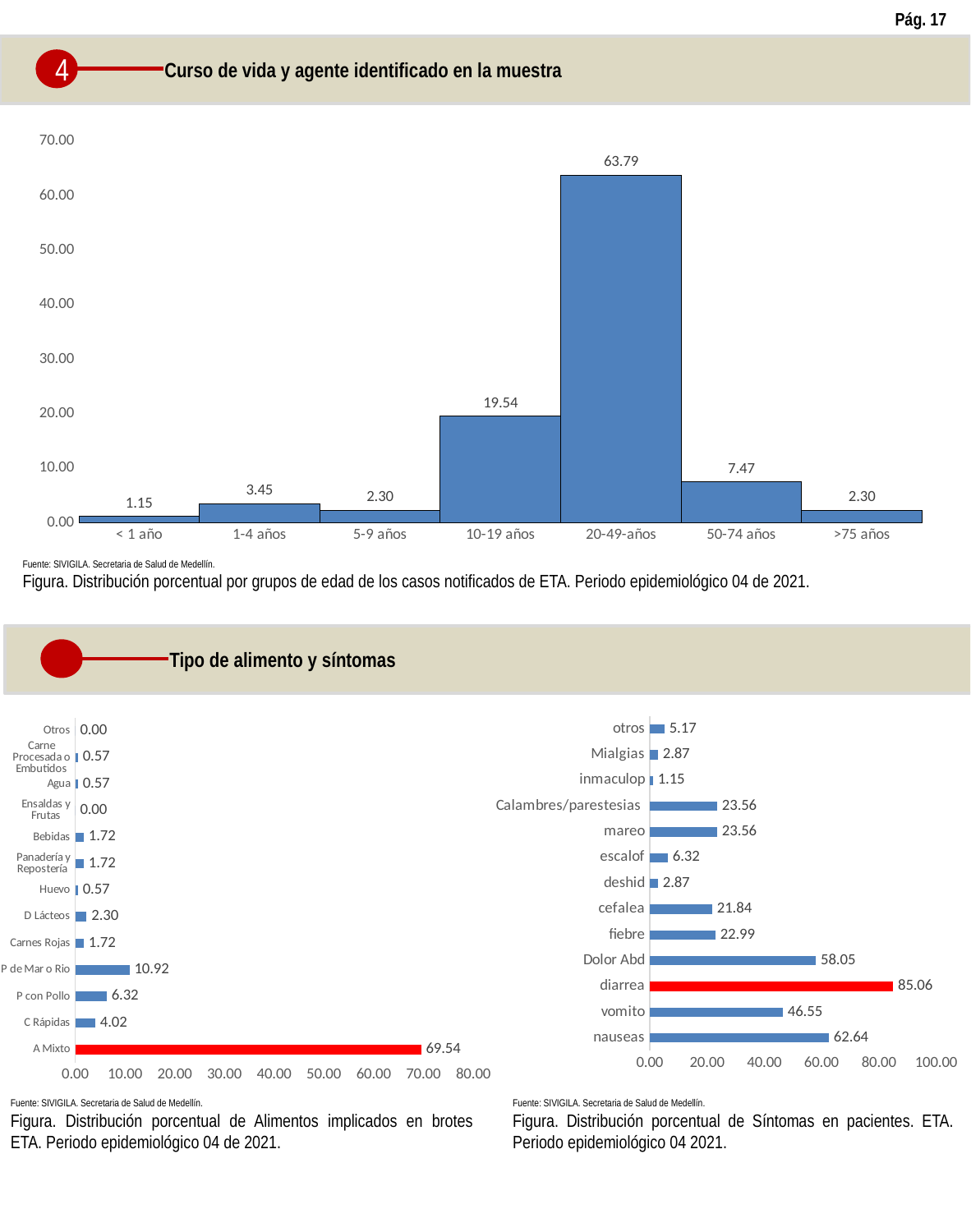

Pág. 17

4
Curso de vida y agente identificado en la muestra

### Chart

| Category |  |
|---|---|
| < 1 año | 1.1494252873563218 |
| 1-4 años | 3.4482758620689653 |
| 5-9 años | 2.2988505747126435 |
| 10-19 años | 19.54022988505747 |
| 20-49-años | 63.793103448275865 |
| 50-74 años | 7.471264367816093 |
| >75 años | 2.2988505747126435 |
Fuente: SIVIGILA. Secretaria de Salud de Medellín.
Figura. Distribución porcentual por grupos de edad de los casos notificados de ETA. Periodo epidemiológico 04 de 2021.

Tipo de alimento y síntomas

### Chart

| Category |  |
|---|---|
| nauseas | 62.643678160919535 |
| vomito | 46.55172413793103 |
| diarrea | 85.0574712643678 |
| Dolor Abd | 58.04597701149425 |
| fiebre | 22.988505747126435 |
| cefalea | 21.839080459770116 |
| deshid | 2.8735632183908044 |
| escalof | 6.321839080459771 |
| mareo | 23.563218390804597 |
| Calambres/parestesias  | 23.563218390804597 |
| inmaculop | 1.1494252873563218 |
| Mialgias | 2.8735632183908044 |
| otros | 5.172413793103448 |

### Chart

| Category |  |
|---|---|
| A Mixto | 69.54022988505747 |
| C Rápidas | 4.022988505747127 |
| P con Pollo | 6.321839080459771 |
| P de Mar o Rio | 10.919540229885058 |
| Carnes Rojas | 1.7241379310344827 |
| D Lácteos | 2.2988505747126435 |
| Huevo | 0.5747126436781609 |
| Panadería y Repostería  | 1.7241379310344827 |
| Bebidas | 1.7241379310344827 |
| Ensaldas y Frutas | 0.0 |
| Agua | 0.5747126436781609 |
| Carne Procesada o Embutidos | 0.5747126436781609 |
| Otros | 0.0 |
Fuente: SIVIGILA. Secretaria de Salud de Medellín.
Figura. Distribución porcentual de Alimentos implicados en brotes ETA. Periodo epidemiológico 04 de 2021.
Fuente: SIVIGILA. Secretaria de Salud de Medellín.
Figura. Distribución porcentual de Síntomas en pacientes. ETA. Periodo epidemiológico 04 2021.